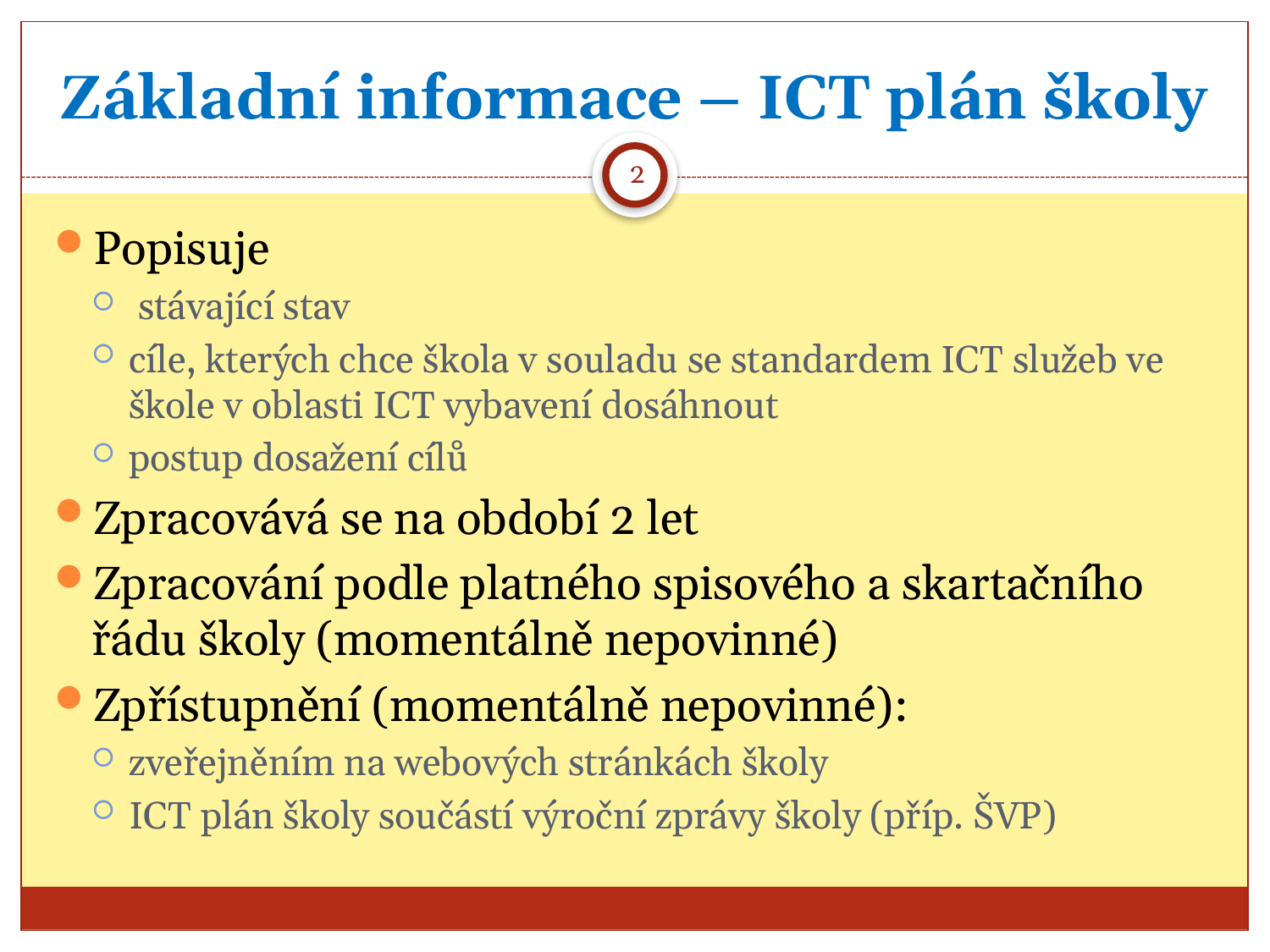

# Základní informace – ICT plán školy
2
Popisuje
 stávající stav
cíle, kterých chce škola v souladu se standardem ICT služeb ve škole v oblasti ICT vybavení dosáhnout
postup dosažení cílů
Zpracovává se na období 2 let
Zpracování podle platného spisového a skartačního řádu školy (momentálně nepovinné)
Zpřístupnění (momentálně nepovinné):
zveřejněním na webových stránkách školy
ICT plán školy součástí výroční zprávy školy (příp. ŠVP)